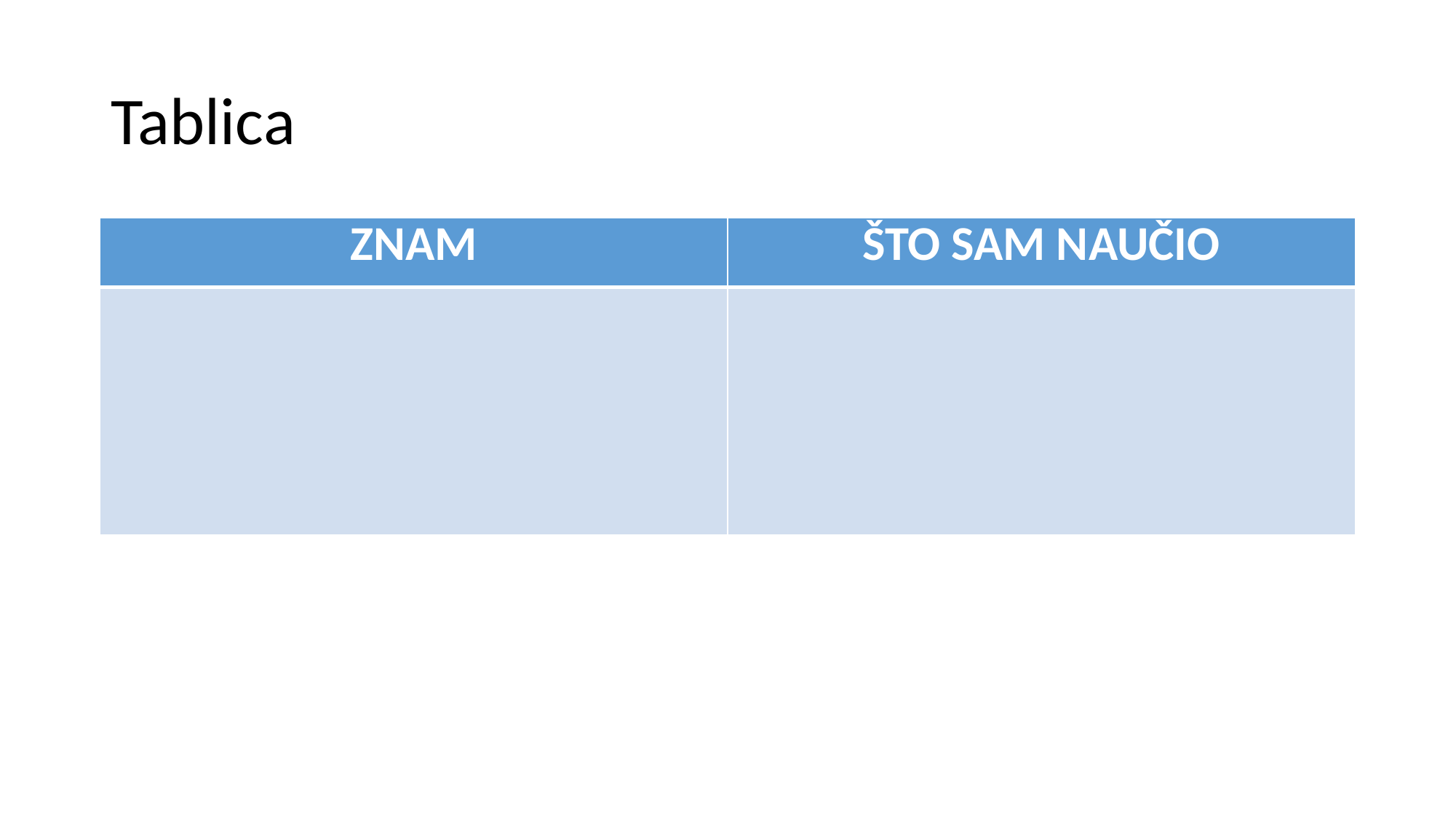

# Tablica
| ZNAM | ŠTO SAM NAUČIO |
| --- | --- |
|  |  |